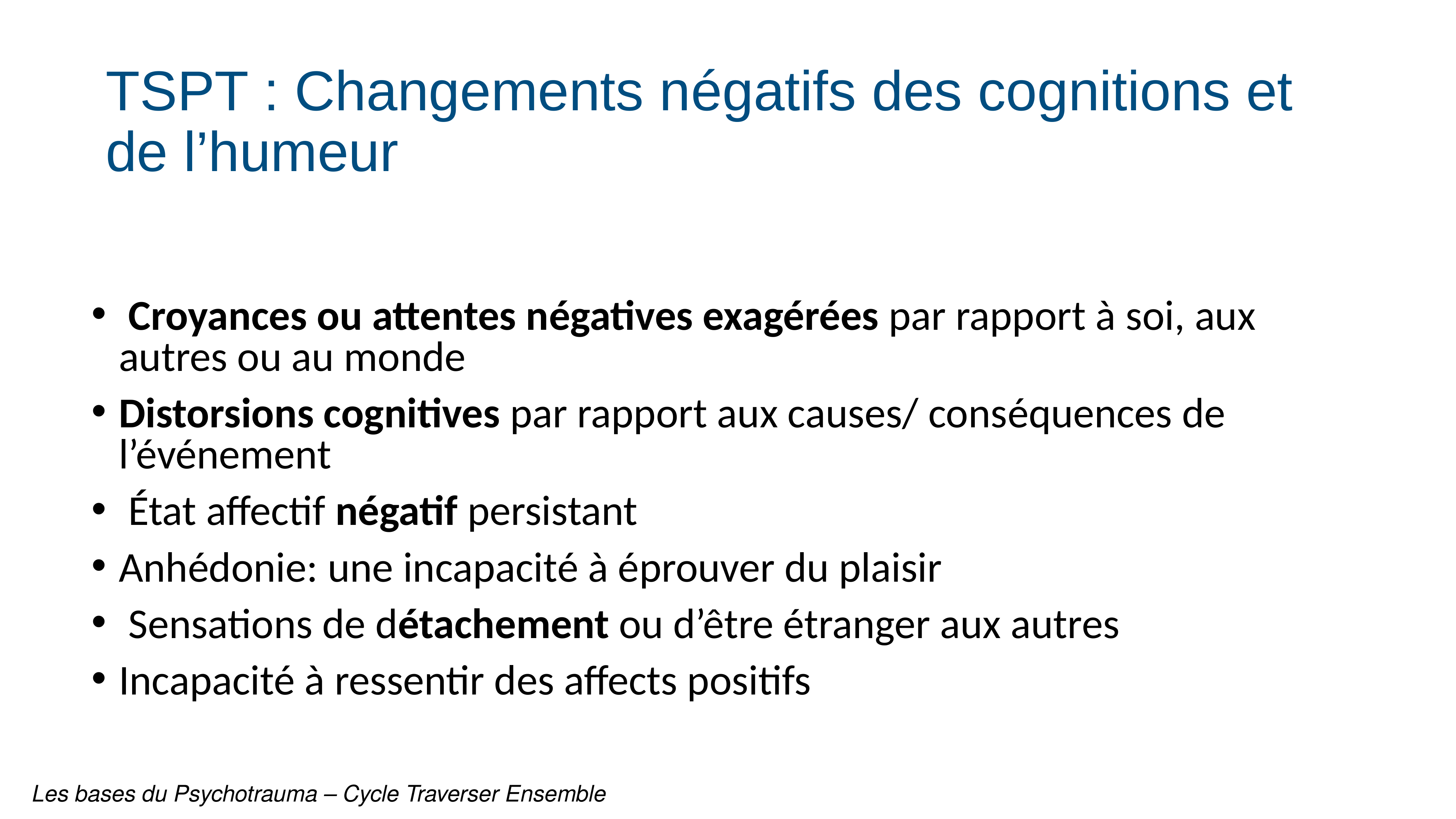

# TSPT : Changements négatifs des cognitions et de l’humeur

 Croyances ou attentes négatives exagérées par rapport à soi, aux autres ou au monde
Distorsions cognitives par rapport aux causes/ conséquences de l’événement
 État affectif négatif persistant
Anhédonie: une incapacité à éprouver du plaisir
 Sensations de détachement ou d’être étranger aux autres
Incapacité à ressentir des affects positifs
Les bases du Psychotrauma – Cycle Traverser Ensemble